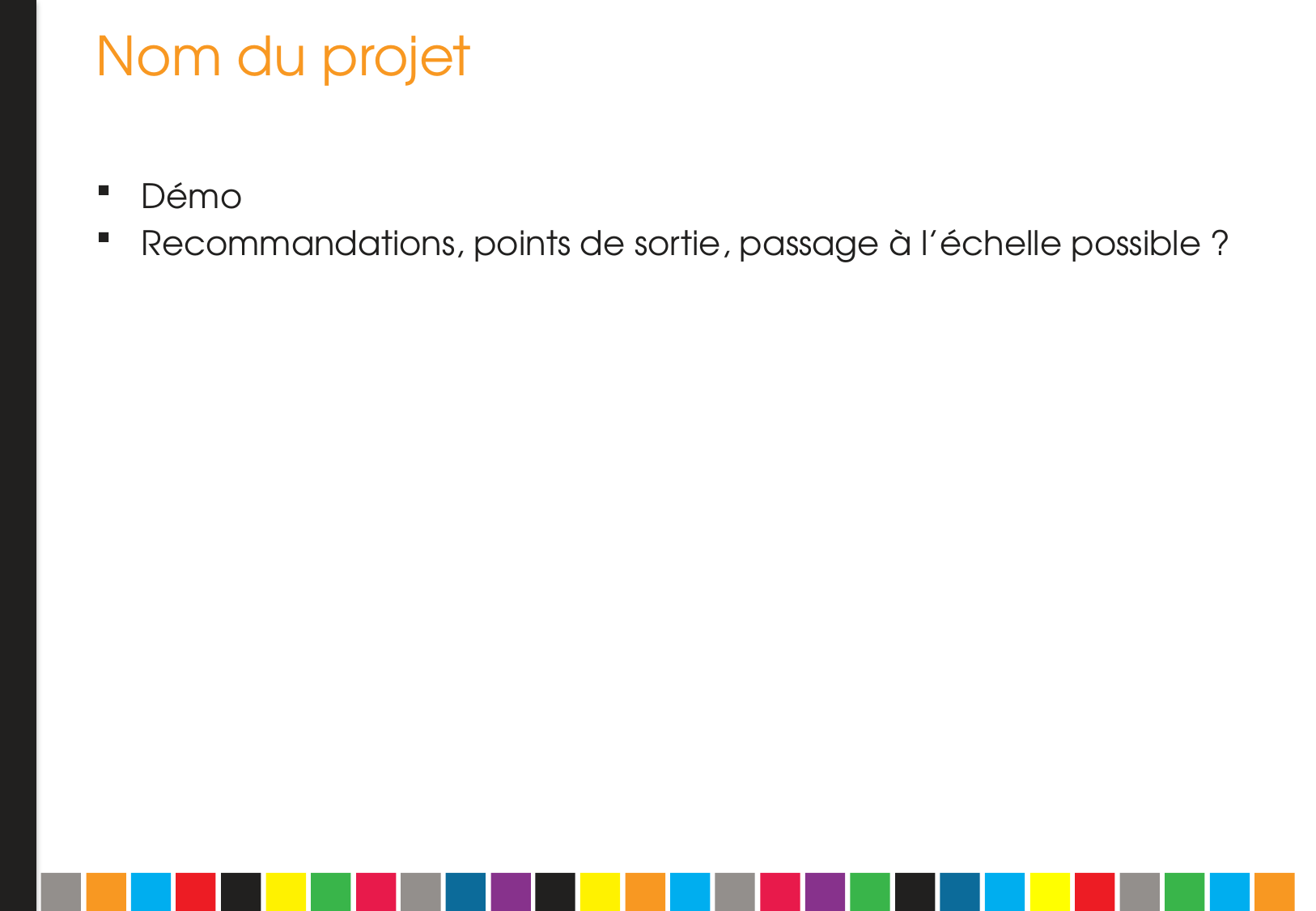

# Nom du projet
Démo
Recommandations, points de sortie, passage à l’échelle possible ?